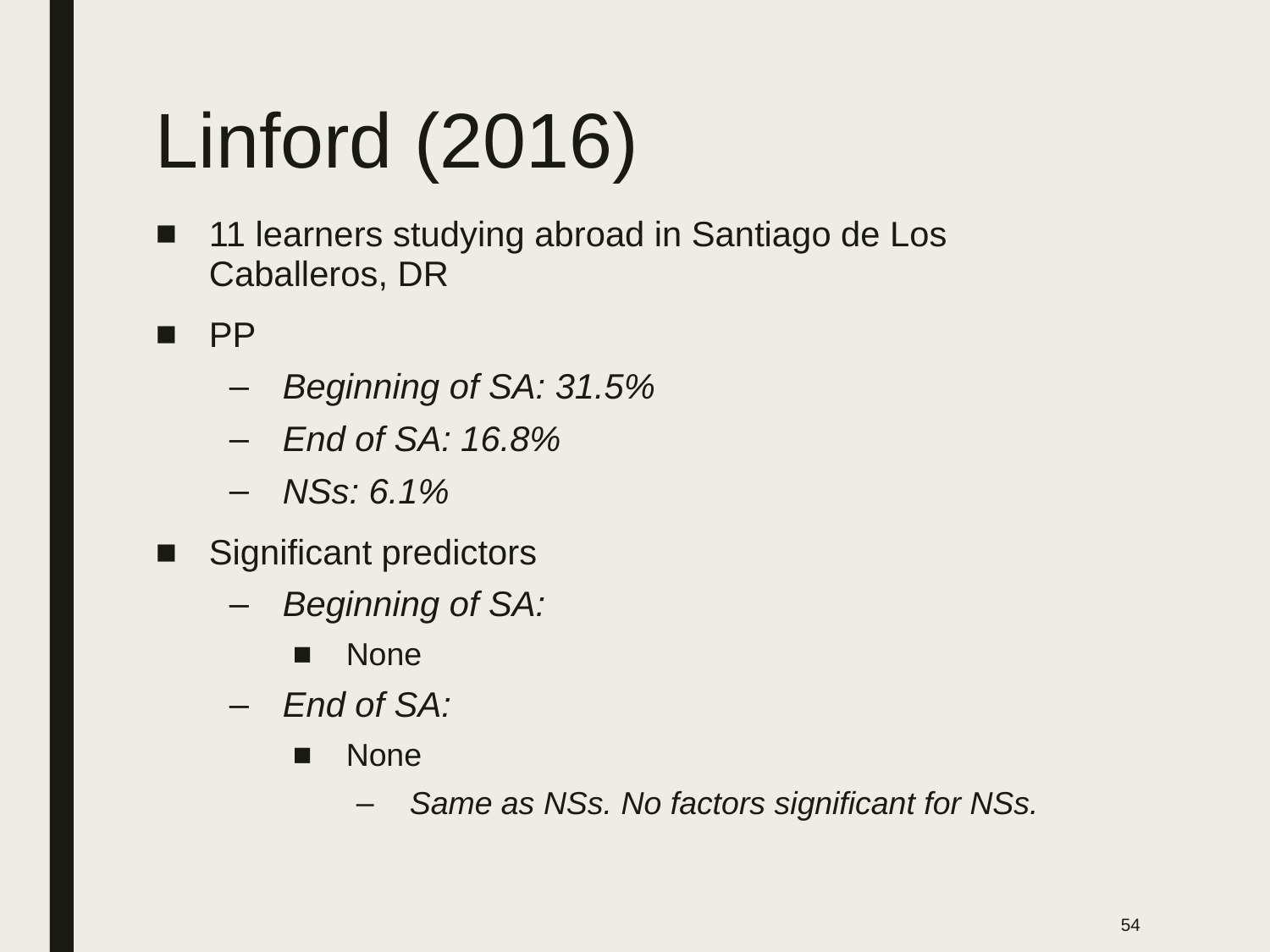

# Linford (2016)
11 learners studying abroad in Santiago de Los Caballeros, DR
PP
Beginning of SA: 31.5%
End of SA: 16.8%
NSs: 6.1%
Significant predictors
Beginning of SA:
None
End of SA:
None
Same as NSs. No factors significant for NSs.
54